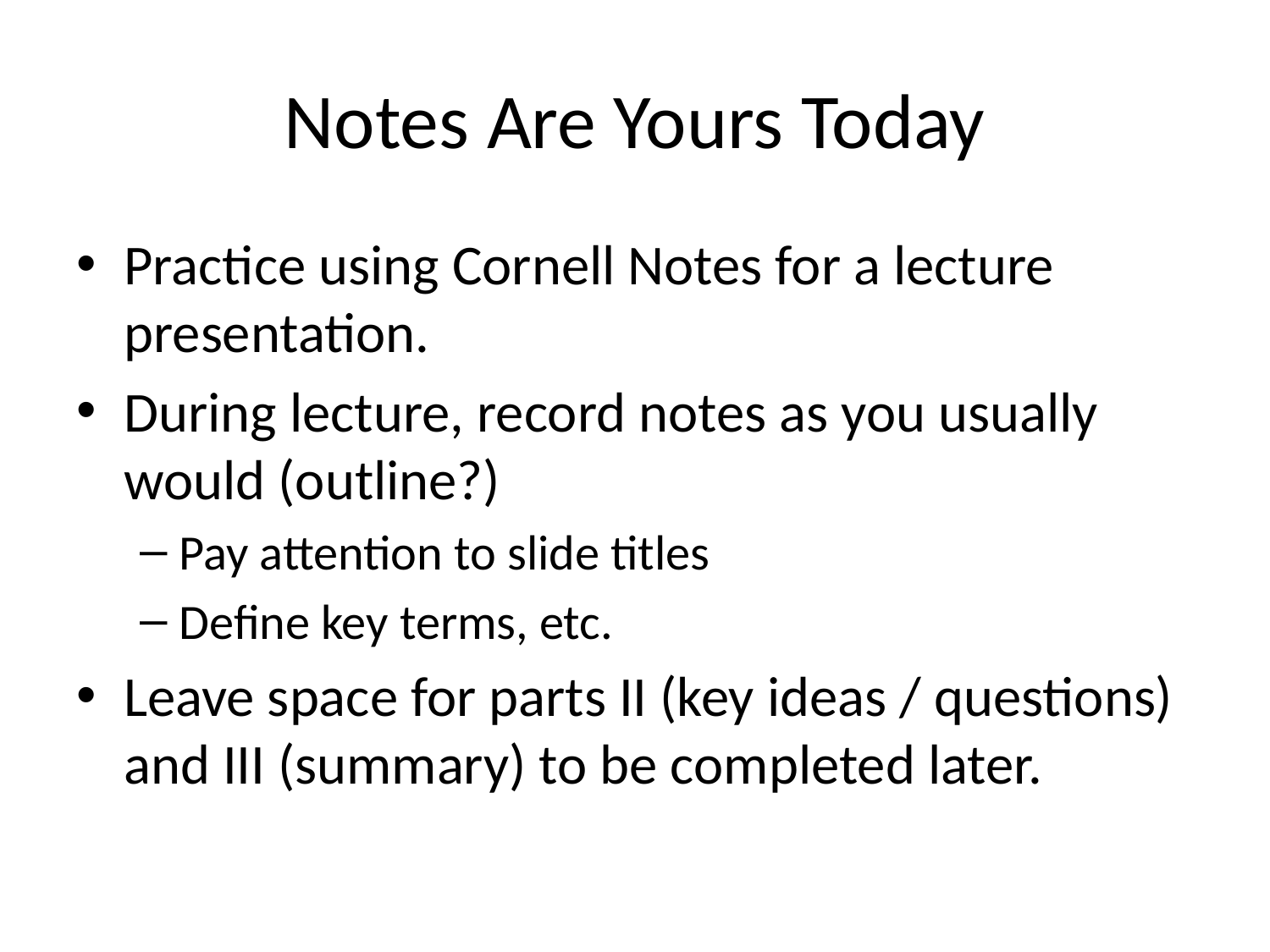

# Notes Are Yours Today
Practice using Cornell Notes for a lecture presentation.
During lecture, record notes as you usually would (outline?)
Pay attention to slide titles
Define key terms, etc.
Leave space for parts II (key ideas / questions) and III (summary) to be completed later.